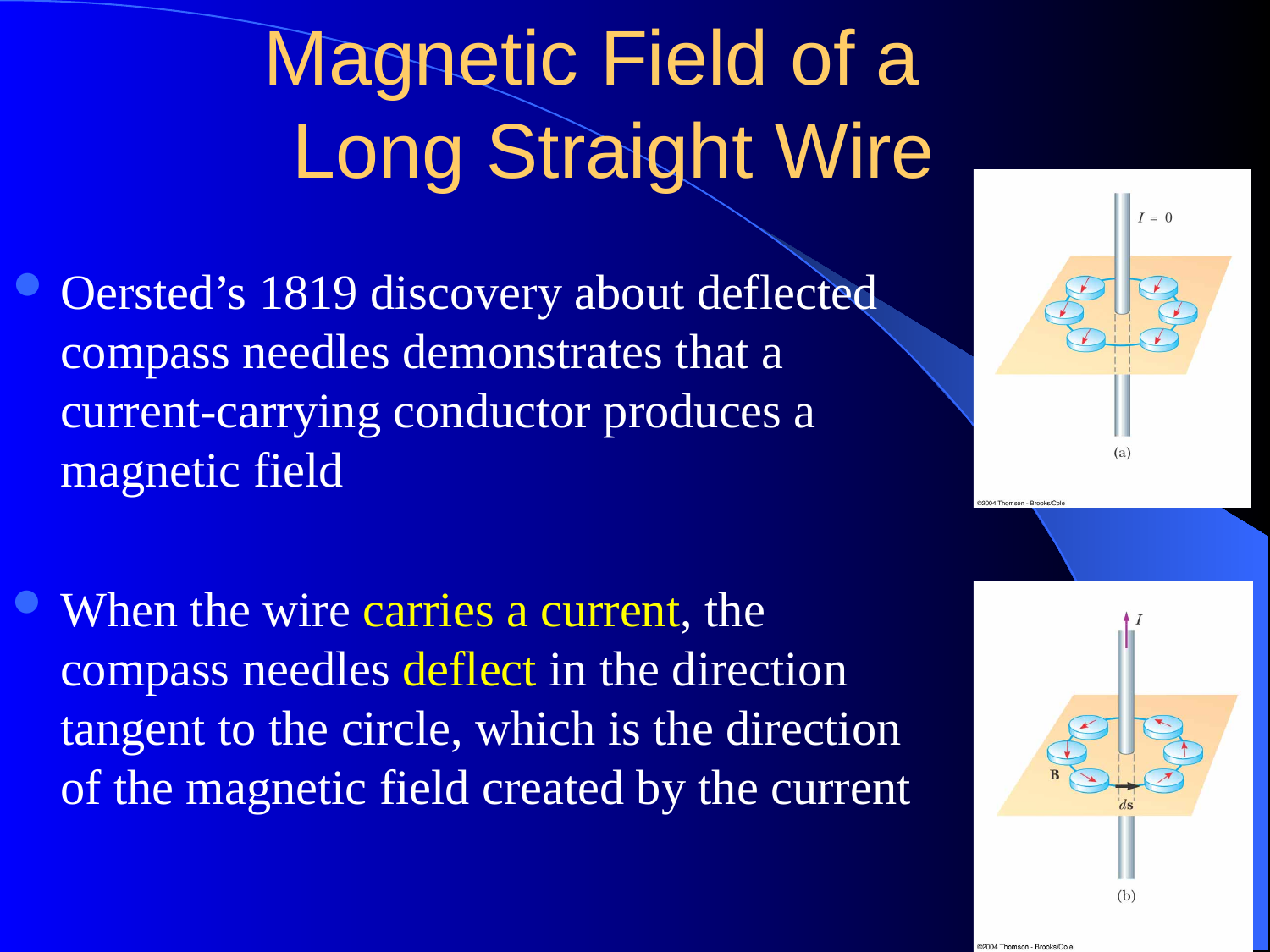

# Magnetic Field of a Long Straight Wire

Oersted’s 1819 discovery about deflected compass needles demonstrates that a current-carrying conductor produces a magnetic field
When the wire carries a current, the compass needles deflect in the direction tangent to the circle, which is the direction of the magnetic field created by the current